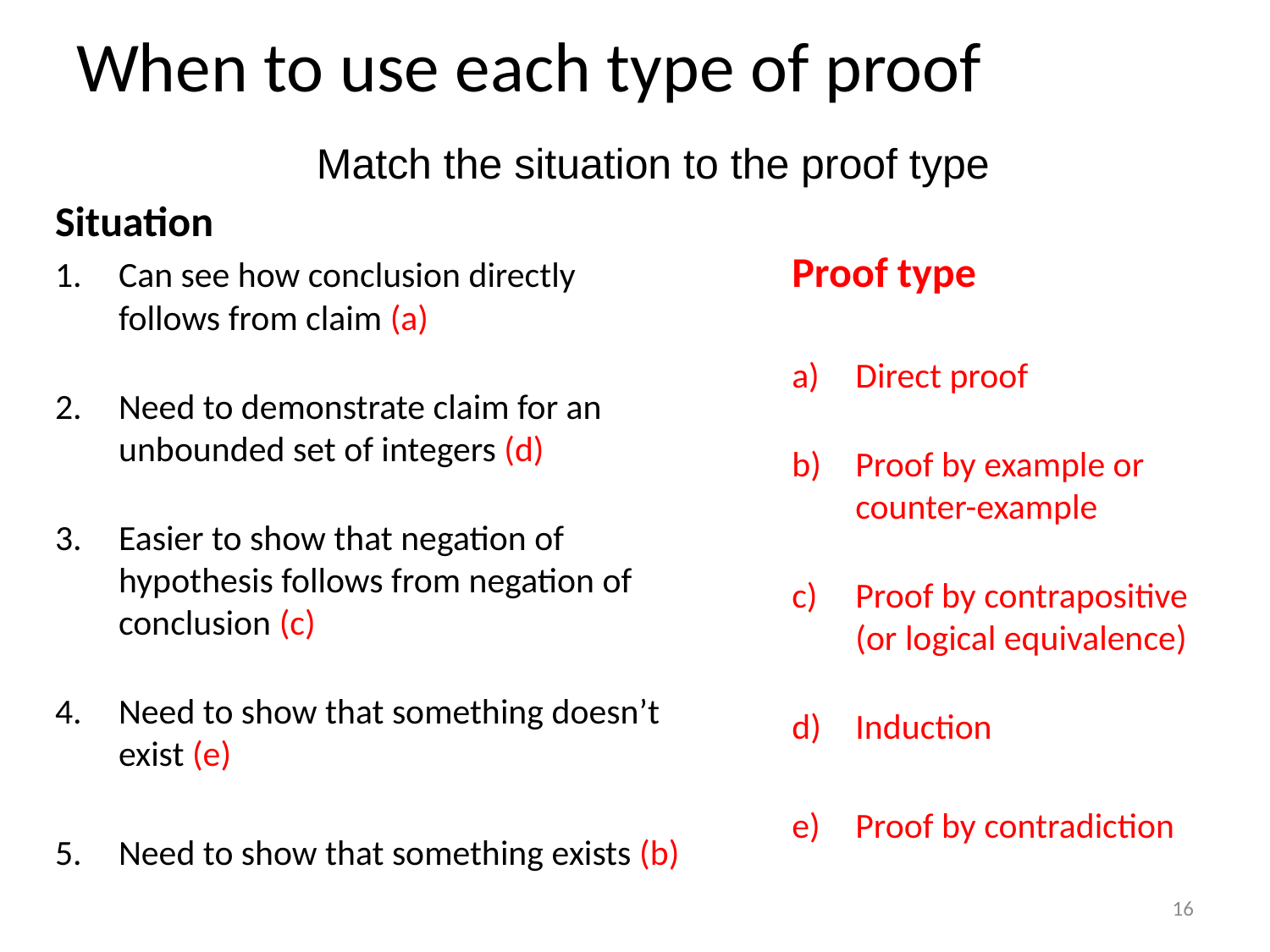

# When to use each type of proof
Match the situation to the proof type
Situation
Can see how conclusion directly follows from claim (a)

Need to demonstrate claim for an unbounded set of integers (d)

Easier to show that negation of hypothesis follows from negation of conclusion (c)

Need to show that something doesn’t exist (e)

Need to show that something exists (b)

Proof type

Direct proof

Proof by example or counter-example

Proof by contrapositive (or logical equivalence)

Induction

Proof by contradiction

16